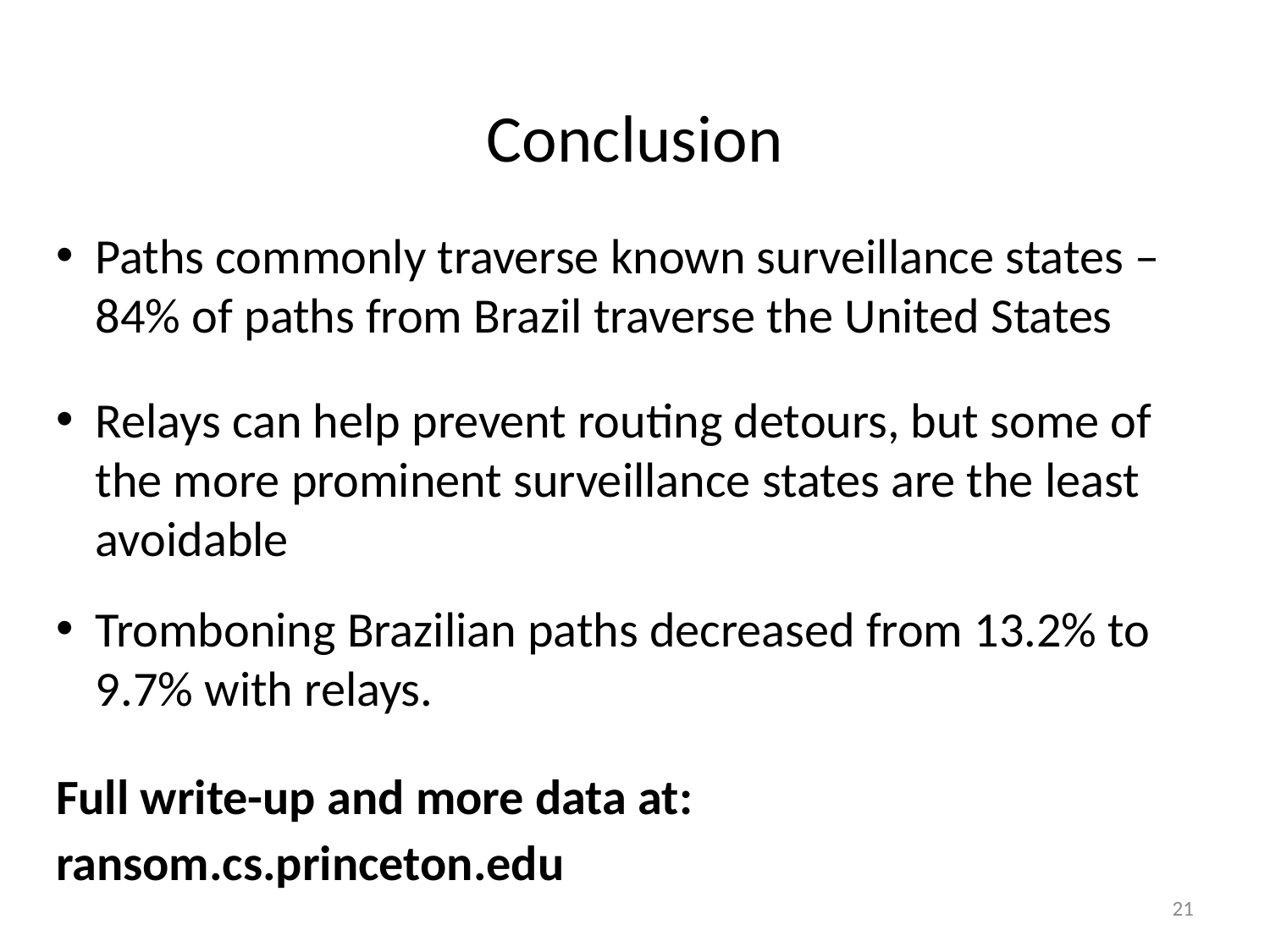

# Conclusion
Paths commonly traverse known surveillance states – 84% of paths from Brazil traverse the United States
Relays can help prevent routing detours, but some of the more prominent surveillance states are the least avoidable
Tromboning Brazilian paths decreased from 13.2% to 9.7% with relays.
Full write-up and more data at:
ransom.cs.princeton.edu
21